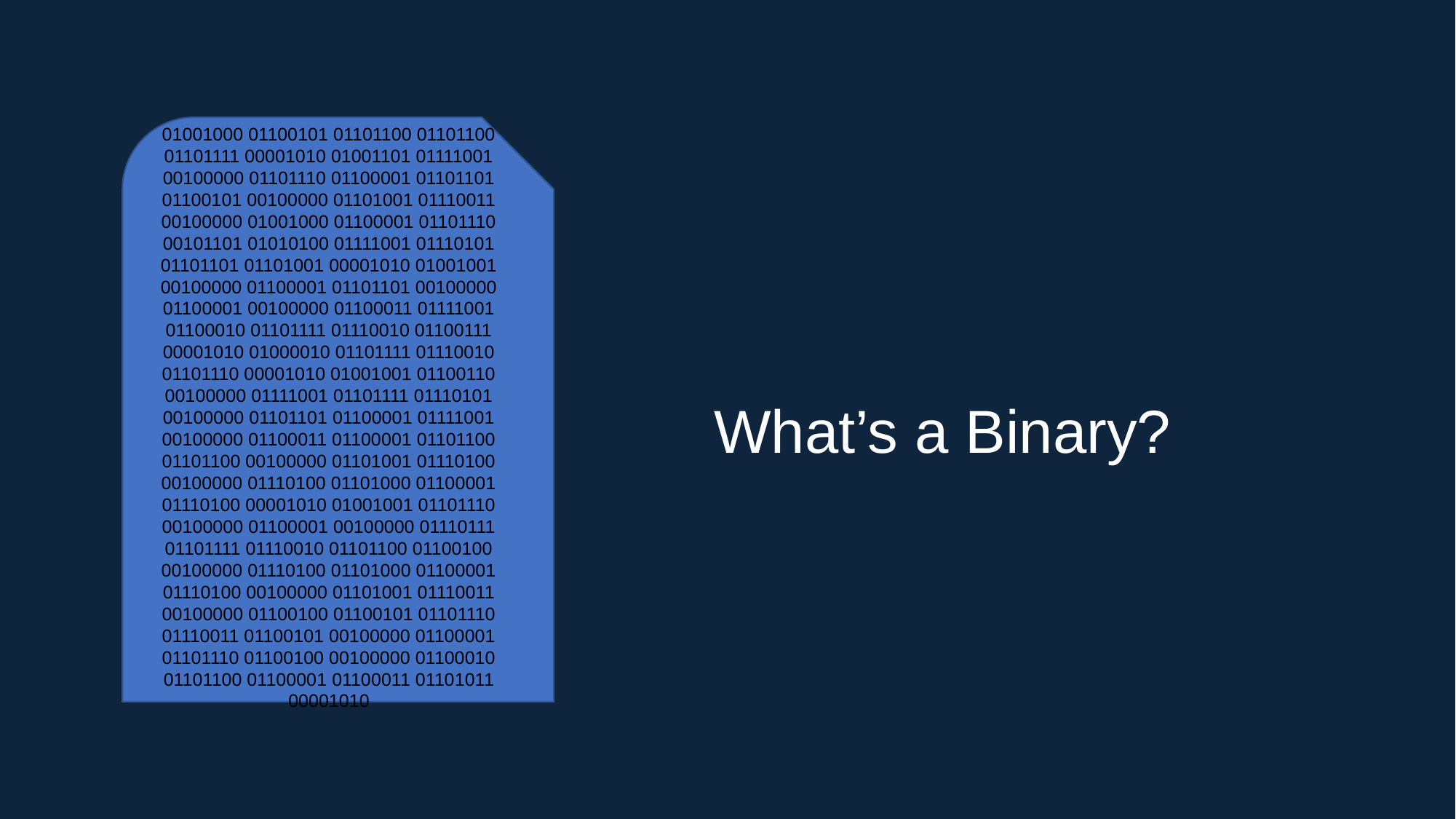

01001000 01100101 01101100 01101100 01101111 00001010 01001101 01111001 00100000 01101110 01100001 01101101 01100101 00100000 01101001 01110011 00100000 01001000 01100001 01101110 00101101 01010100 01111001 01110101 01101101 01101001 00001010 01001001 00100000 01100001 01101101 00100000 01100001 00100000 01100011 01111001 01100010 01101111 01110010 01100111 00001010 01000010 01101111 01110010 01101110 00001010 01001001 01100110 00100000 01111001 01101111 01110101 00100000 01101101 01100001 01111001 00100000 01100011 01100001 01101100 01101100 00100000 01101001 01110100 00100000 01110100 01101000 01100001 01110100 00001010 01001001 01101110 00100000 01100001 00100000 01110111 01101111 01110010 01101100 01100100 00100000 01110100 01101000 01100001 01110100 00100000 01101001 01110011 00100000 01100100 01100101 01101110 01110011 01100101 00100000 01100001 01101110 01100100 00100000 01100010 01101100 01100001 01100011 01101011 00001010
What’s a Binary?